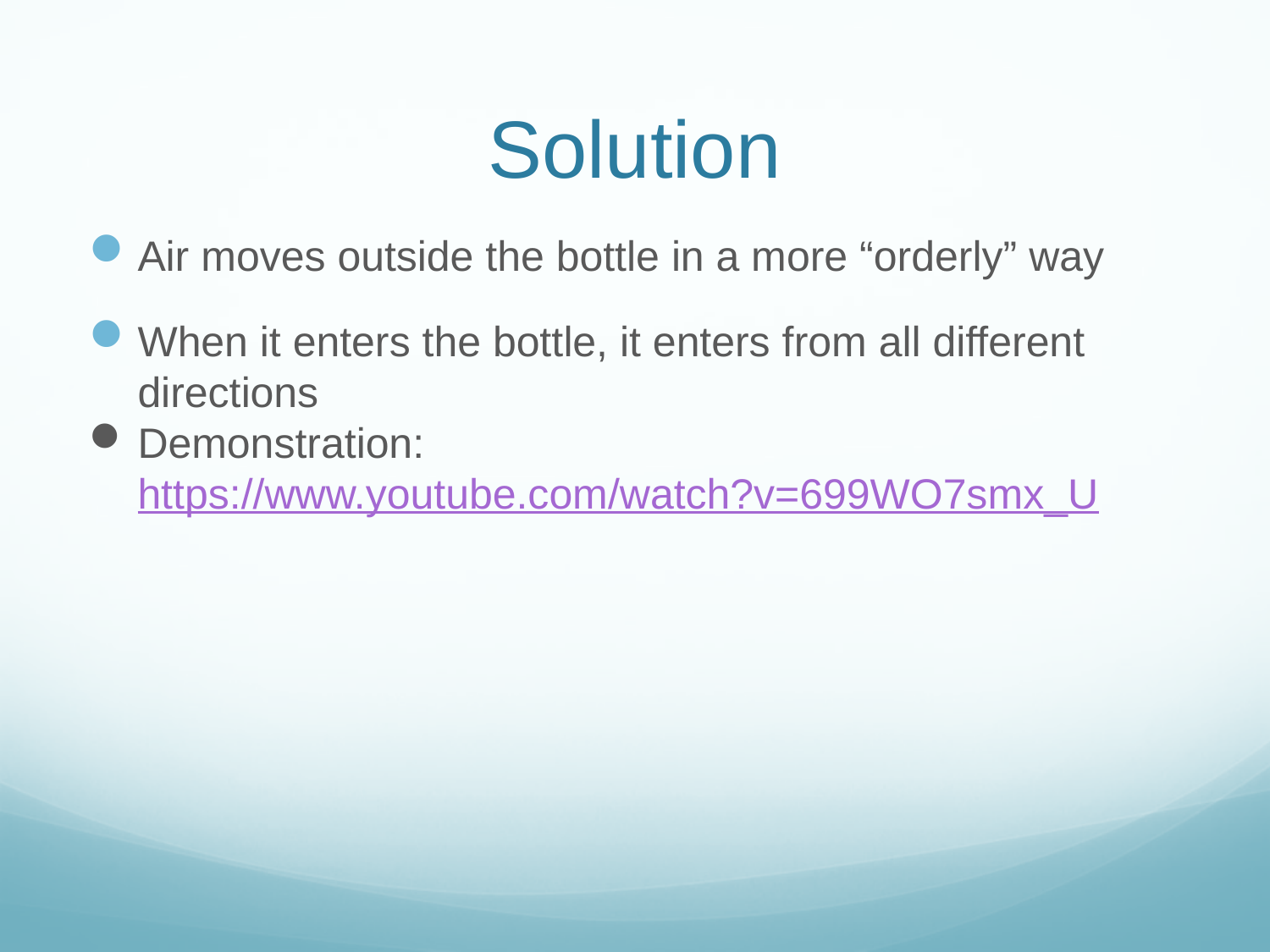

# Solution
Air moves outside the bottle in a more “orderly” way
When it enters the bottle, it enters from all different directions
Demonstration: https://www.youtube.com/watch?v=699WO7smx_U